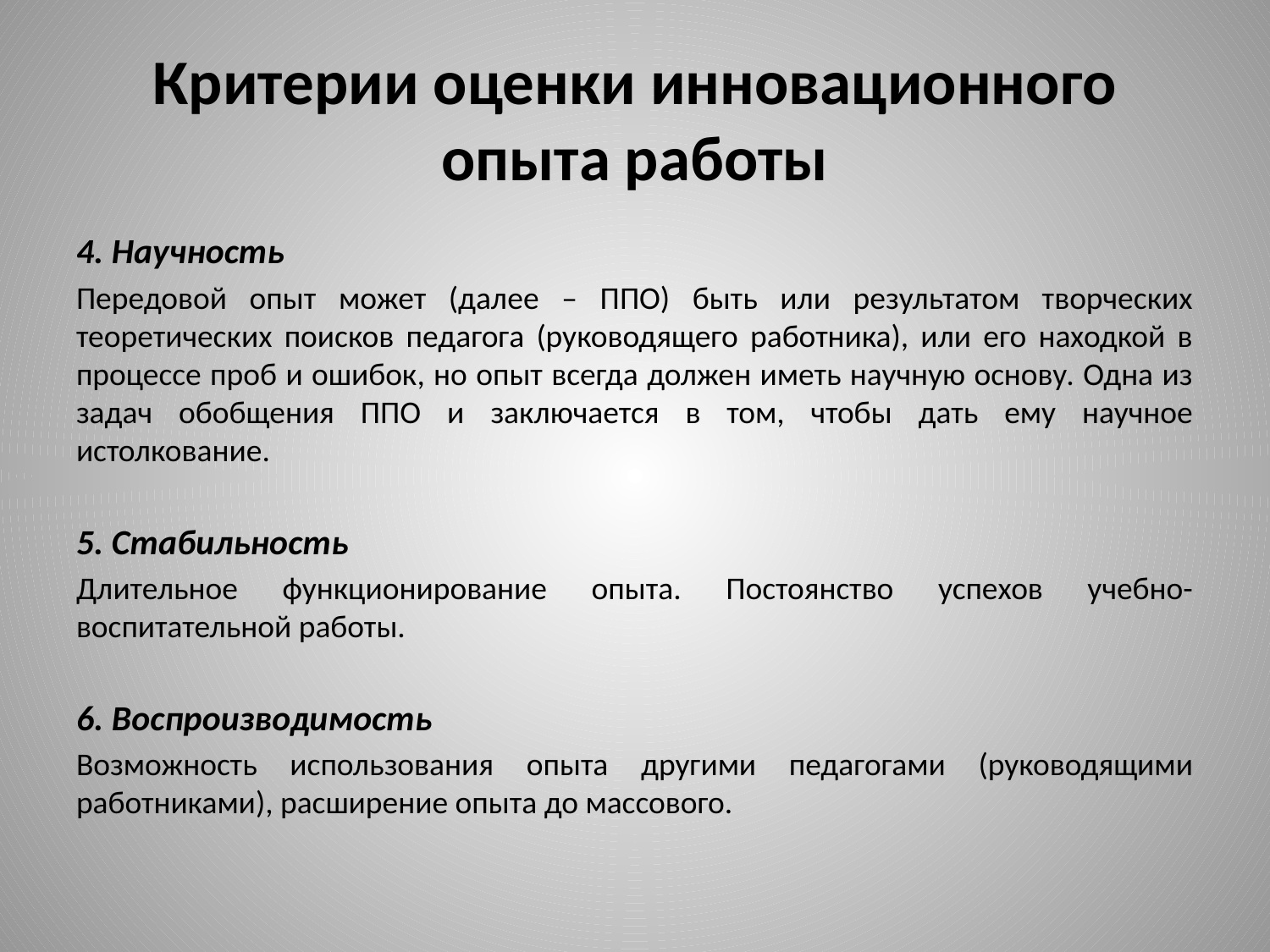

# Критерии оценки инновационного опыта работы
4. Научность
Передовой опыт может (далее – ППО) быть или результатом творческих теоретических поисков педагога (руководящего работника), или его находкой в процессе проб и ошибок, но опыт всегда должен иметь научную основу. Одна из задач обобщения ППО и заключается в том, чтобы дать ему научное истолкование.

5. Стабильность
Длительное функционирование опыта. Постоянство успехов учебно-воспитательной работы.

6. Воспроизводимость
Возможность использования опыта другими педагогами (руководящими работниками), расширение опыта до массового.